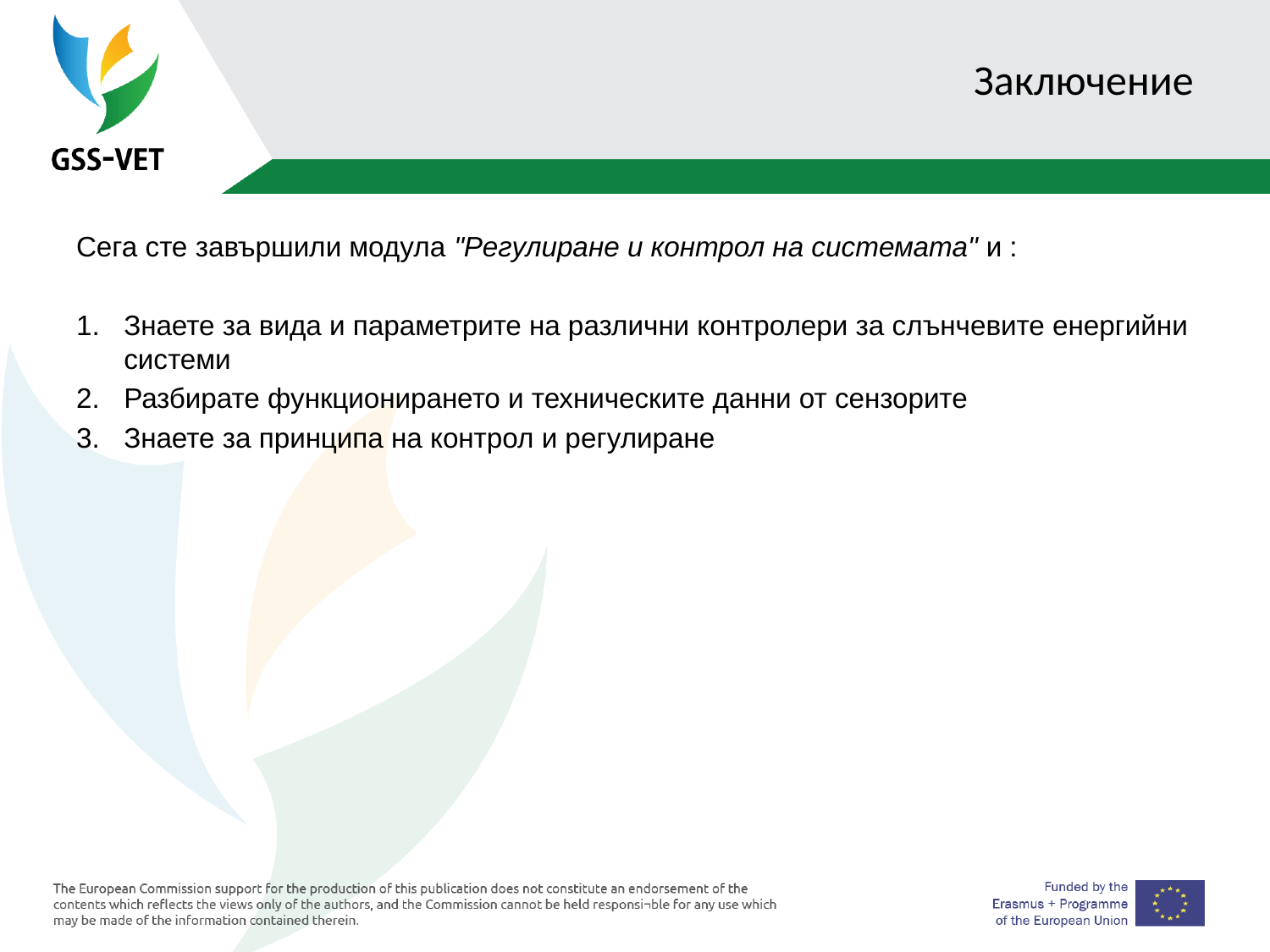

# Заключение
Сега сте завършили модула "Регулиране и контрол на системата" и :

Знаете за вида и параметрите на различни контролери за слънчевите енергийни системи
Разбирате функционирането и техническите данни от сензорите
Знаете за принципа на контрол и регулиране